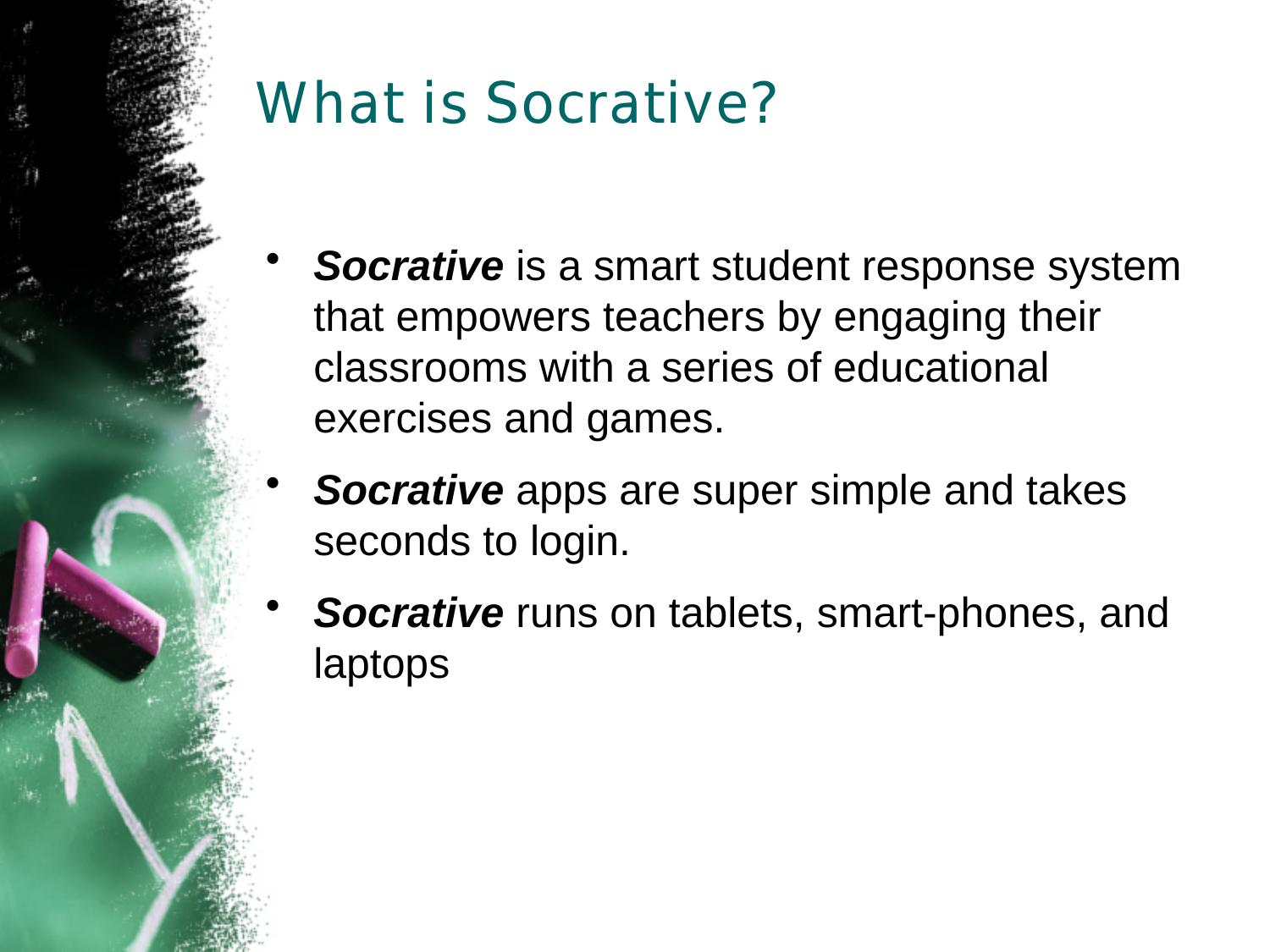

# What is Socrative?
Socrative is a smart student response system that empowers teachers by engaging their classrooms with a series of educational exercises and games.
Socrative apps are super simple and takes seconds to login.
Socrative runs on tablets, smart-phones, and laptops